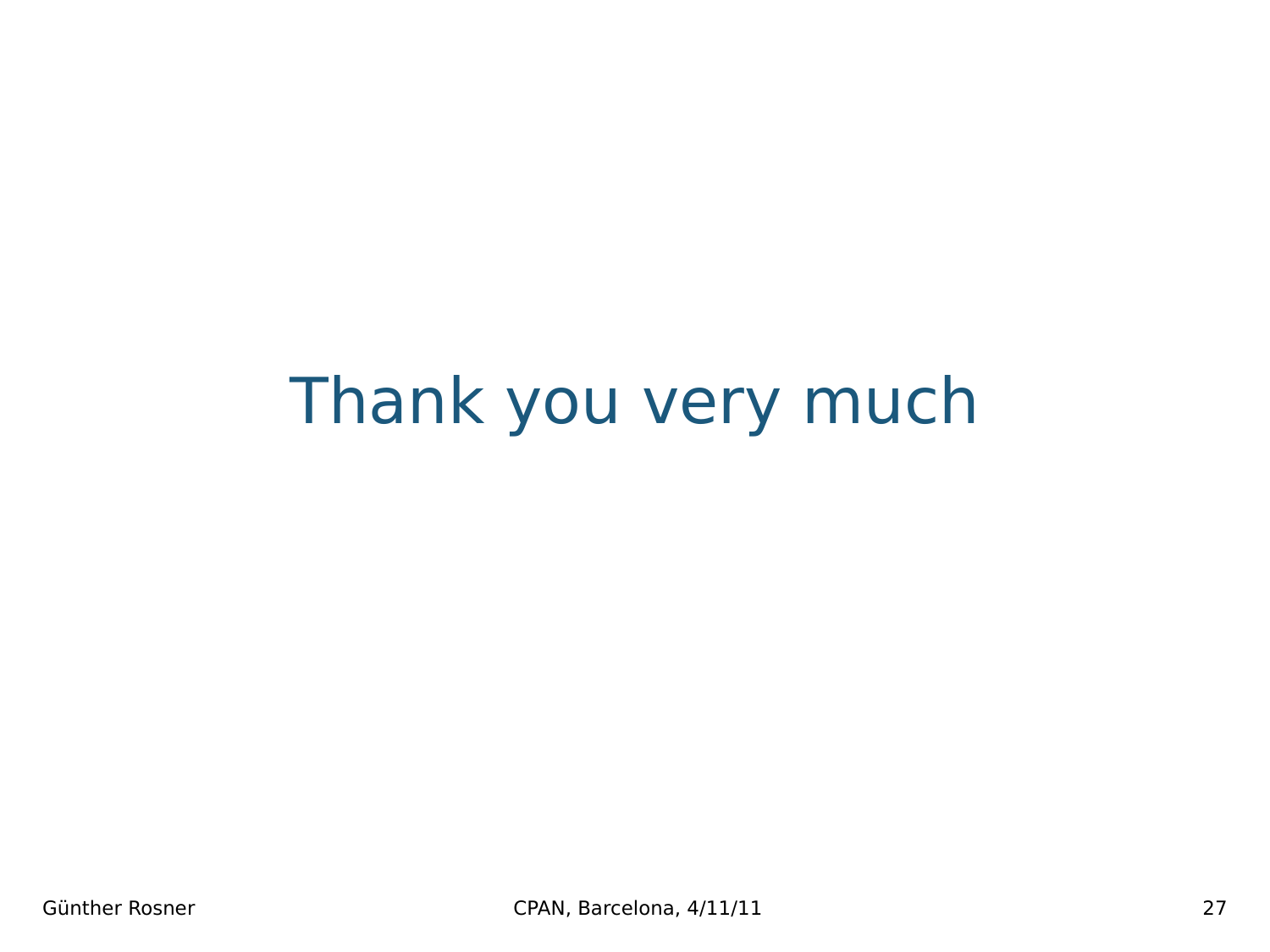

# Thank you very much
Günther Rosner
CPAN, Barcelona, 4/11/11
27